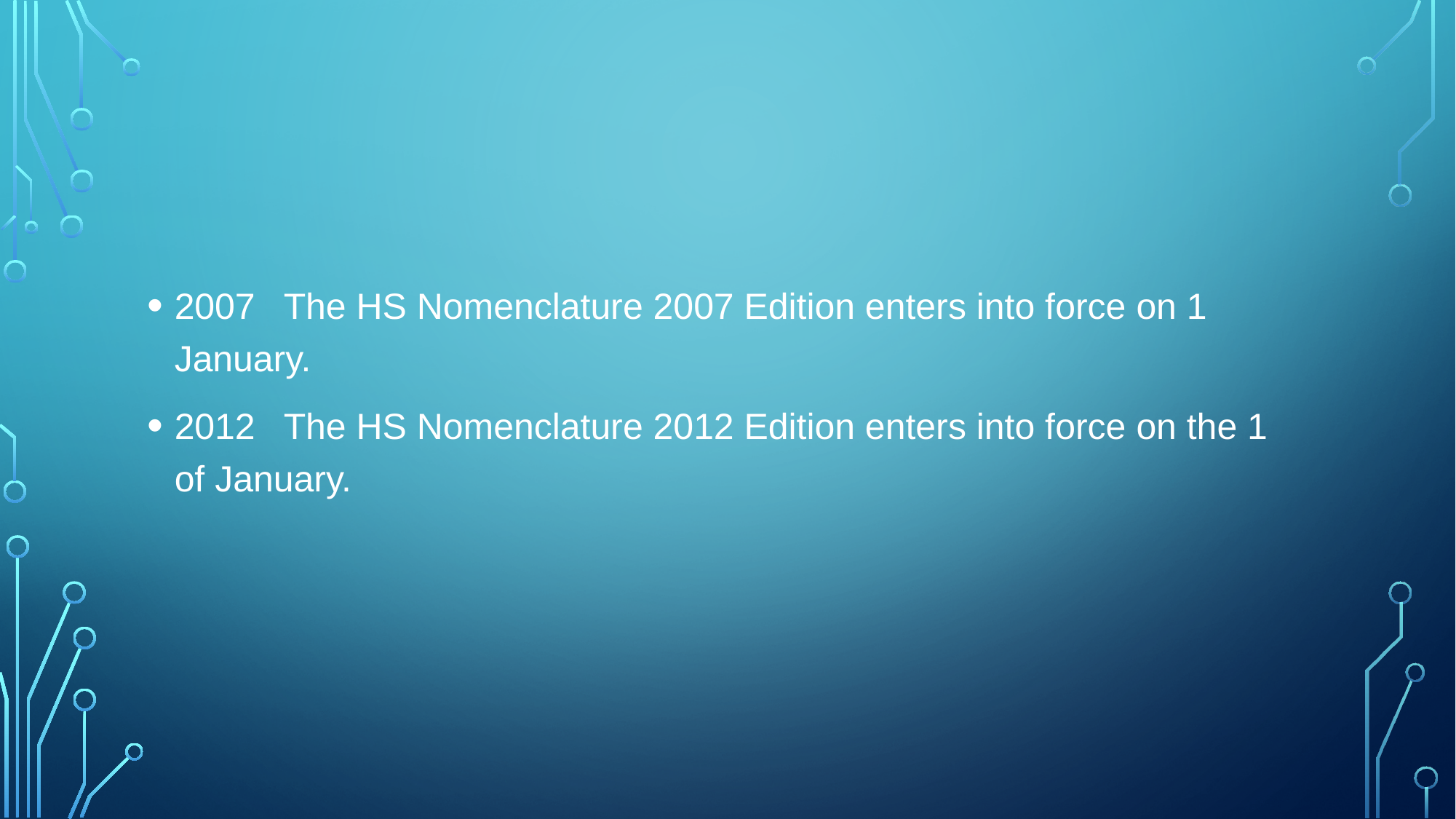

#
2007 	The HS Nomenclature 2007 Edition enters into force on 1 January.
2012 	The HS Nomenclature 2012 Edition enters into force on the 1 of January.